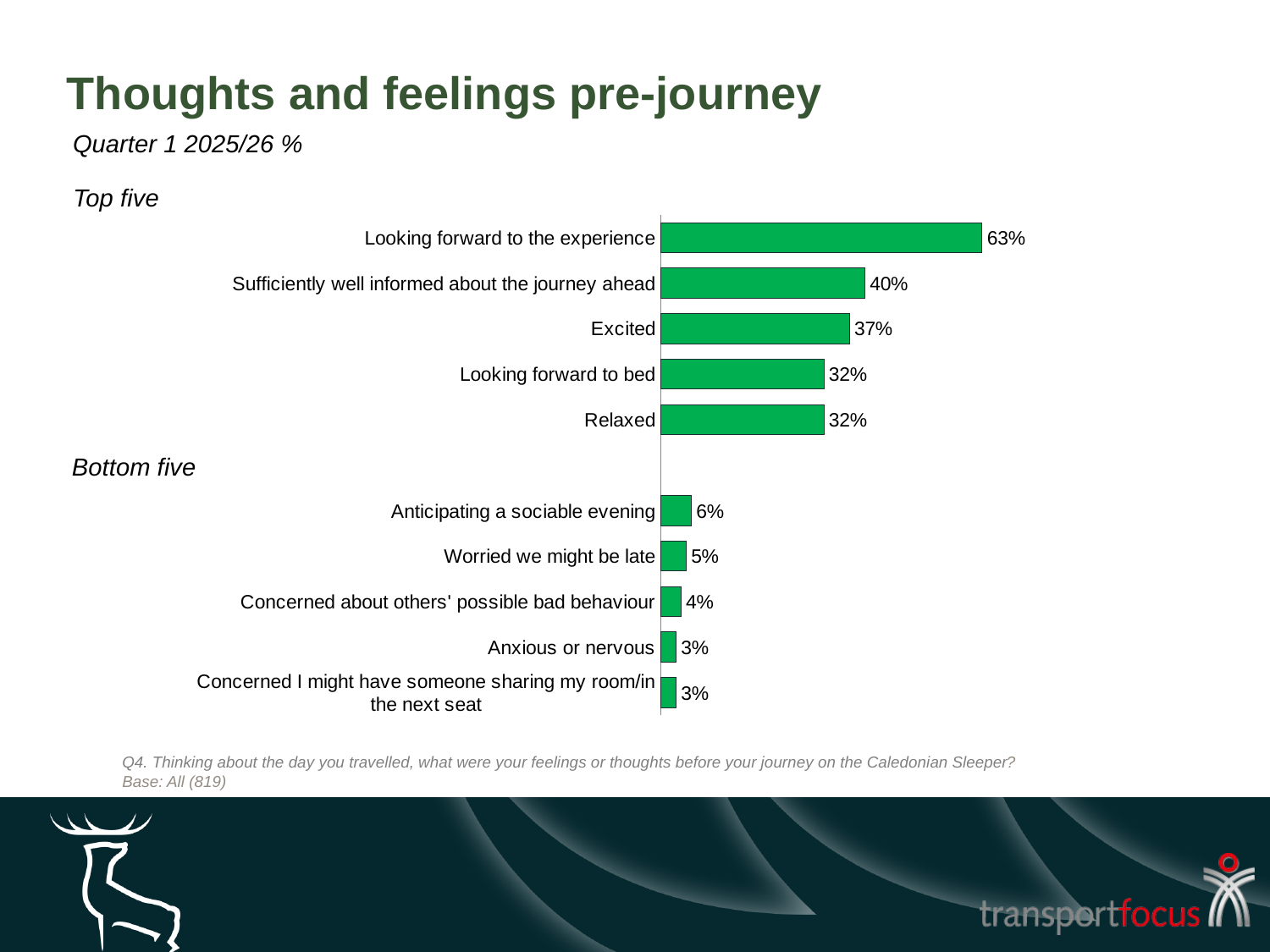

# Thoughts and feelings pre-journey
Quarter 1 2025/26 %
Top five

### Chart

| Category | Column1 |
|---|---|
| Looking forward to the experience | 0.63 |
| Sufficiently well informed about the journey ahead | 0.4 |
| Excited | 0.37 |
| Looking forward to bed | 0.32 |
| Relaxed | 0.32 |
|  | None |
| Anticipating a sociable evening | 0.06 |
| Worried we might be late | 0.05 |
| Concerned about others' possible bad behaviour | 0.04 |
| Anxious or nervous | 0.03 |
| Concerned I might have someone sharing my room/in the next seat | 0.03 |
Bottom five
Q4. Thinking about the day you travelled, what were your feelings or thoughts before your journey on the Caledonian Sleeper?
Base: All (819)